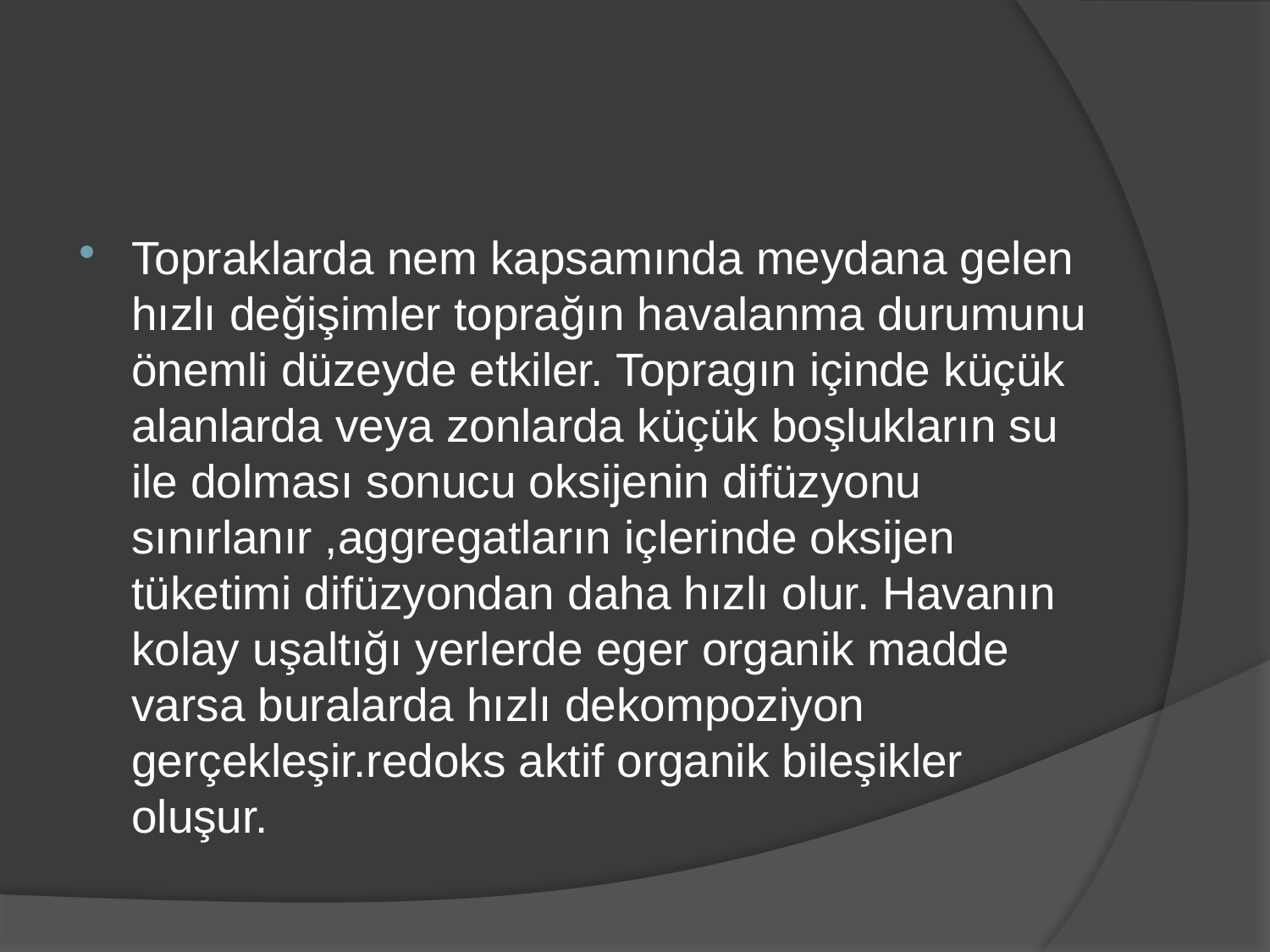

#
Topraklarda nem kapsamında meydana gelen hızlı değişimler toprağın havalanma durumunu önemli düzeyde etkiler. Topragın içinde küçük alanlarda veya zonlarda küçük boşlukların su ile dolması sonucu oksijenin difüzyonu sınırlanır ,aggregatların içlerinde oksijen tüketimi difüzyondan daha hızlı olur. Havanın kolay uşaltığı yerlerde eger organik madde varsa buralarda hızlı dekompoziyon gerçekleşir.redoks aktif organik bileşikler oluşur.